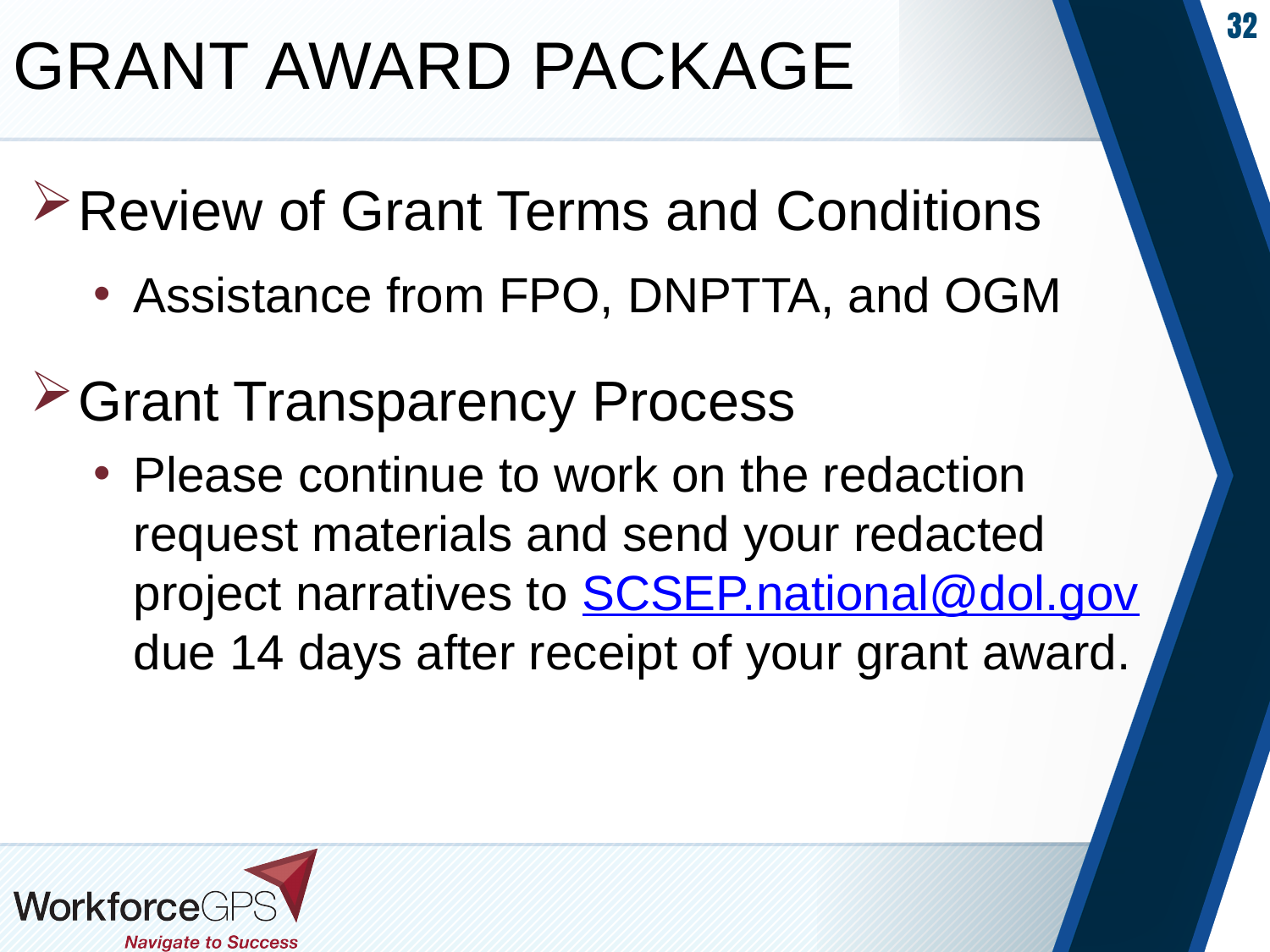

# Grant Award Package
Review of Grant Terms and Conditions
Assistance from FPO, DNPTTA, and OGM
Grant Transparency Process
Please continue to work on the redaction request materials and send your redacted project narratives to SCSEP.national@dol.gov due 14 days after receipt of your grant award.